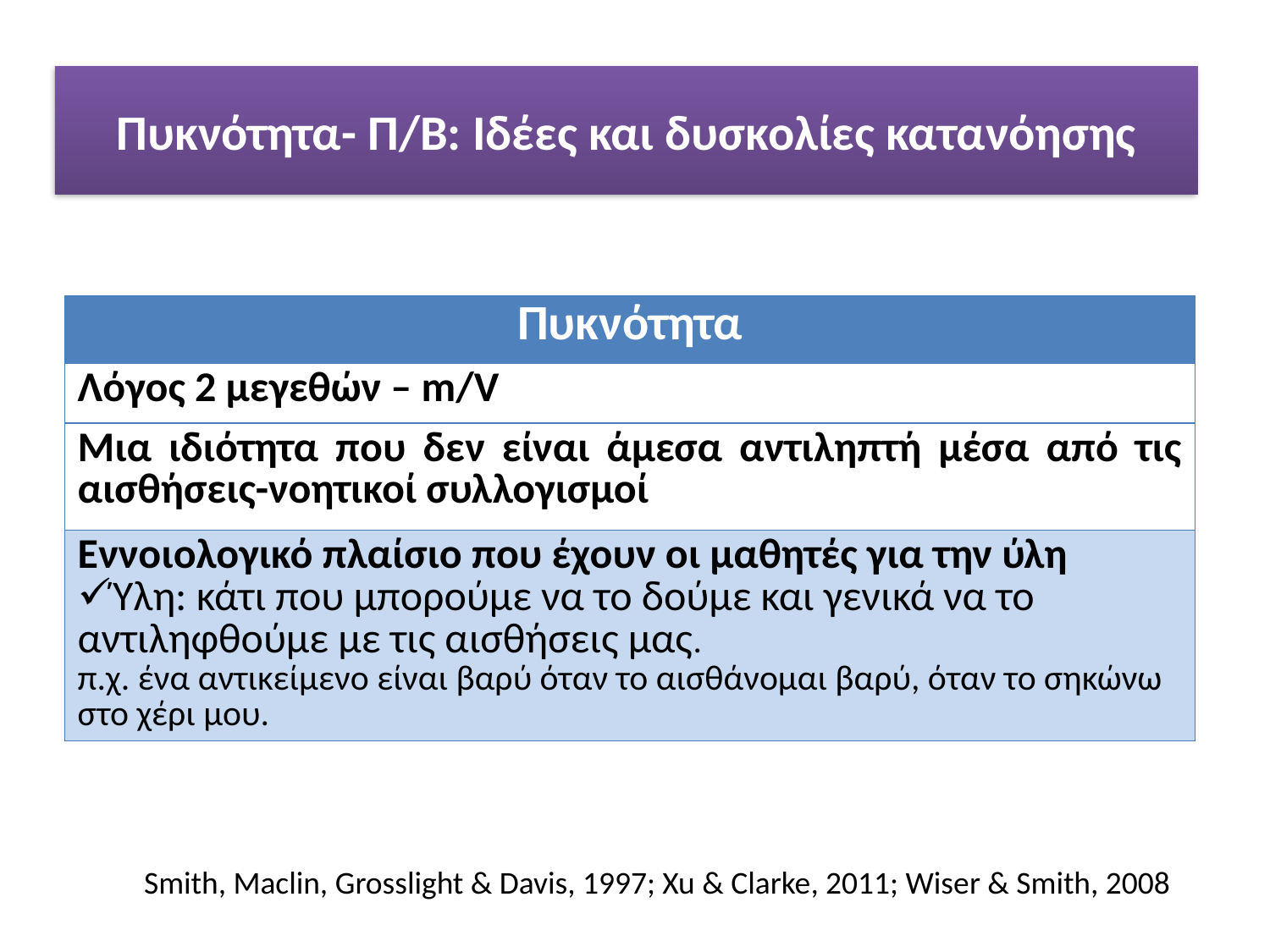

# Πυκνότητα- Π/Β: Ιδέες και δυσκολίες κατανόησης
| Πυκνότητα |
| --- |
| Λόγος 2 μεγεθών – m/V |
| Mια ιδιότητα που δεν είναι άμεσα αντιληπτή μέσα από τις αισθήσεις-νοητικοί συλλογισμοί |
| Eννοιολογικό πλαίσιο που έχουν οι μαθητές για την ύλη Ύλη: κάτι που μπορούμε να το δούμε και γενικά να το αντιληφθούμε με τις αισθήσεις μας. π.χ. ένα αντικείμενο είναι βαρύ όταν το αισθάνομαι βαρύ, όταν το σηκώνω στο χέρι μου. |
Smith, Maclin, Grosslight & Davis, 1997; Xu & Clarke, 2011; Wiser & Smith, 2008